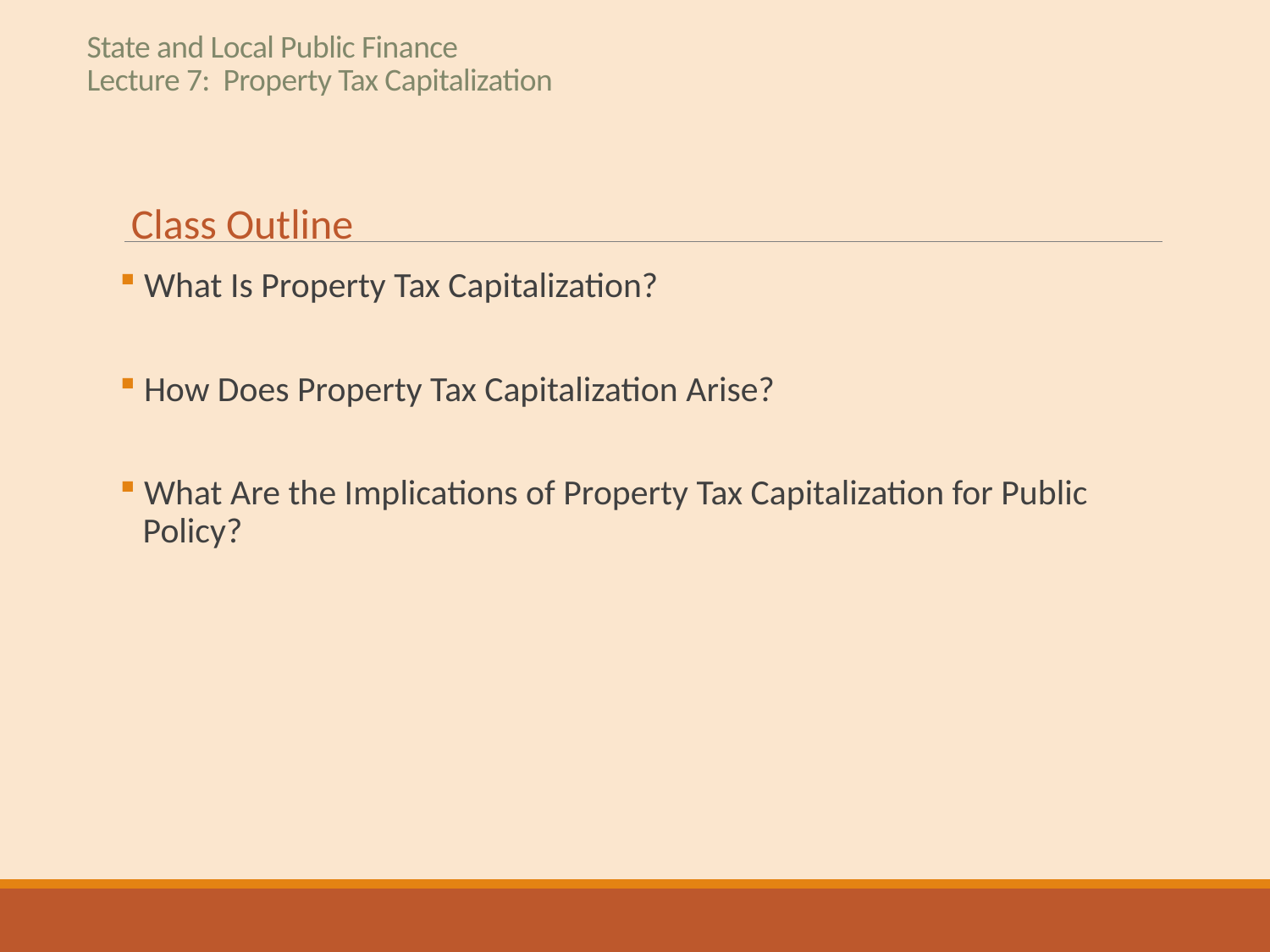

# State and Local Public Finance Lecture 7:  Property Tax Capitalization
Class Outline
 What Is Property Tax Capitalization?

 How Does Property Tax Capitalization Arise?

 What Are the Implications of Property Tax Capitalization for Public
  Policy?